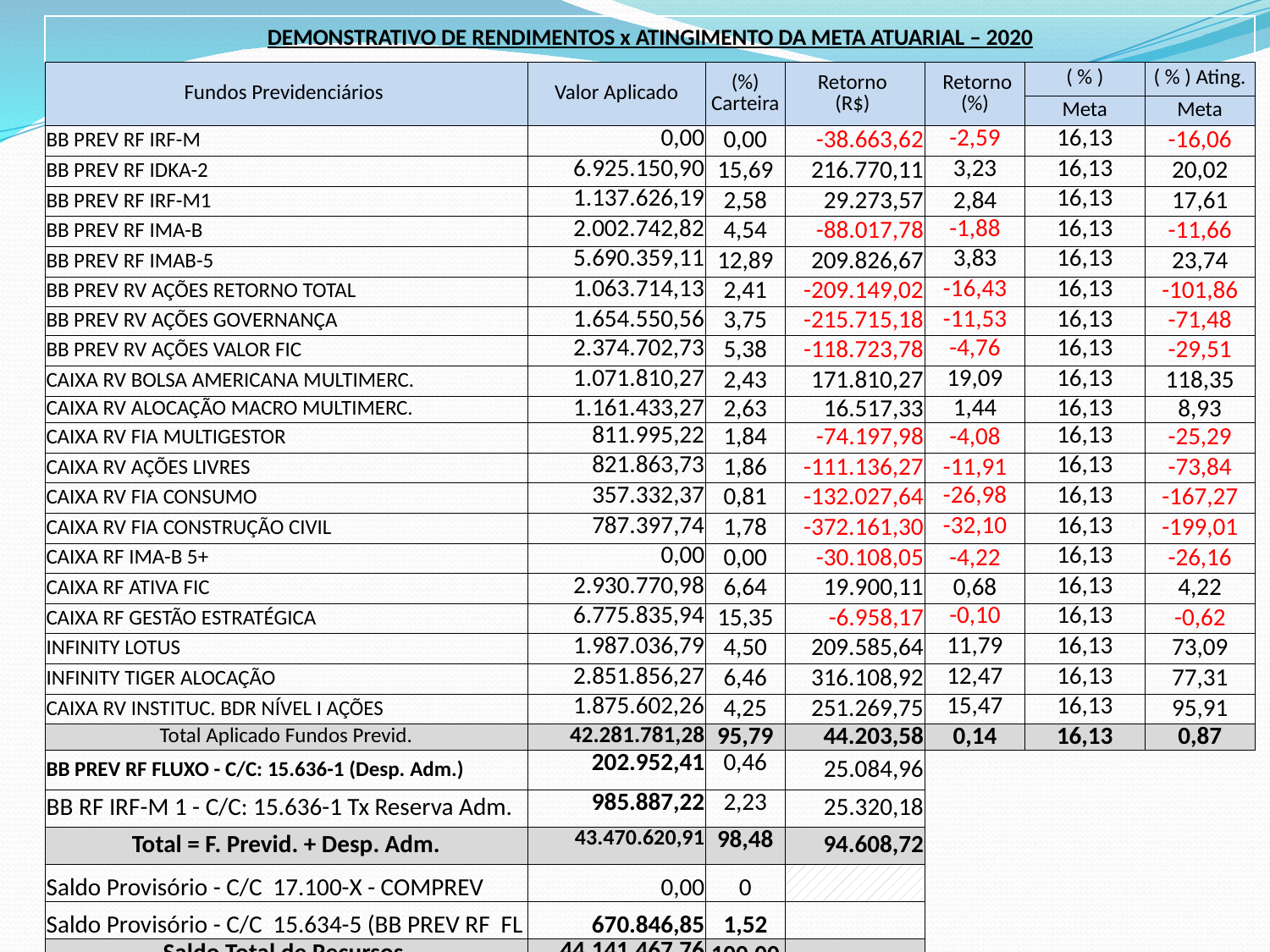

| DEMONSTRATIVO DE RENDIMENTOS x ATINGIMENTO DA META ATUARIAL – 2020 |  |  |  |  |  |  |
| --- | --- | --- | --- | --- | --- | --- |
| Fundos Previdenciários | Valor Aplicado | (%) Carteira | Retorno (R$) | Retorno (%) | ( % ) | ( % ) Ating. |
|  |  |  |  |  | Meta | Meta |
| BB PREV RF IRF-M | 0,00 | 0,00 | -38.663,62 | -2,59 | 16,13 | -16,06 |
| BB PREV RF IDKA-2 | 6.925.150,90 | 15,69 | 216.770,11 | 3,23 | 16,13 | 20,02 |
| BB PREV RF IRF-M1 | 1.137.626,19 | 2,58 | 29.273,57 | 2,84 | 16,13 | 17,61 |
| BB PREV RF IMA-B | 2.002.742,82 | 4,54 | -88.017,78 | -1,88 | 16,13 | -11,66 |
| BB PREV RF IMAB-5 | 5.690.359,11 | 12,89 | 209.826,67 | 3,83 | 16,13 | 23,74 |
| BB PREV RV AÇÕES RETORNO TOTAL | 1.063.714,13 | 2,41 | -209.149,02 | -16,43 | 16,13 | -101,86 |
| BB PREV RV AÇÕES GOVERNANÇA | 1.654.550,56 | 3,75 | -215.715,18 | -11,53 | 16,13 | -71,48 |
| BB PREV RV AÇÕES VALOR FIC | 2.374.702,73 | 5,38 | -118.723,78 | -4,76 | 16,13 | -29,51 |
| CAIXA RV BOLSA AMERICANA MULTIMERC. | 1.071.810,27 | 2,43 | 171.810,27 | 19,09 | 16,13 | 118,35 |
| CAIXA RV ALOCAÇÃO MACRO MULTIMERC. | 1.161.433,27 | 2,63 | 16.517,33 | 1,44 | 16,13 | 8,93 |
| CAIXA RV FIA MULTIGESTOR | 811.995,22 | 1,84 | -74.197,98 | -4,08 | 16,13 | -25,29 |
| CAIXA RV AÇÕES LIVRES | 821.863,73 | 1,86 | -111.136,27 | -11,91 | 16,13 | -73,84 |
| CAIXA RV FIA CONSUMO | 357.332,37 | 0,81 | -132.027,64 | -26,98 | 16,13 | -167,27 |
| CAIXA RV FIA CONSTRUÇÃO CIVIL | 787.397,74 | 1,78 | -372.161,30 | -32,10 | 16,13 | -199,01 |
| CAIXA RF IMA-B 5+ | 0,00 | 0,00 | -30.108,05 | -4,22 | 16,13 | -26,16 |
| CAIXA RF ATIVA FIC | 2.930.770,98 | 6,64 | 19.900,11 | 0,68 | 16,13 | 4,22 |
| CAIXA RF GESTÃO ESTRATÉGICA | 6.775.835,94 | 15,35 | -6.958,17 | -0,10 | 16,13 | -0,62 |
| INFINITY LOTUS | 1.987.036,79 | 4,50 | 209.585,64 | 11,79 | 16,13 | 73,09 |
| INFINITY TIGER ALOCAÇÃO | 2.851.856,27 | 6,46 | 316.108,92 | 12,47 | 16,13 | 77,31 |
| CAIXA RV INSTITUC. BDR NÍVEL I AÇÕES | 1.875.602,26 | 4,25 | 251.269,75 | 15,47 | 16,13 | 95,91 |
| Total Aplicado Fundos Previd. | 42.281.781,28 | 95,79 | 44.203,58 | 0,14 | 16,13 | 0,87 |
| BB PREV RF FLUXO - C/C: 15.636-1 (Desp. Adm.) | 202.952,41 | 0,46 | 25.084,96 |  |  |  |
| BB RF IRF-M 1 - C/C: 15.636-1 Tx Reserva Adm. | 985.887,22 | 2,23 | 25.320,18 |  |  |  |
| Total = F. Previd. + Desp. Adm. | 43.470.620,91 | 98,48 | 94.608,72 |  |  |  |
| Saldo Provisório - C/C 17.100-X - COMPREV | 0,00 | 0 |  |  |  |  |
| Saldo Provisório - C/C 15.634-5 (BB PREV RF FL | 670.846,85 | 1,52 |  |  |  |  |
| Saldo Total de Recursos | 44.141.467,76 | 100,00 |  |  |  |  |